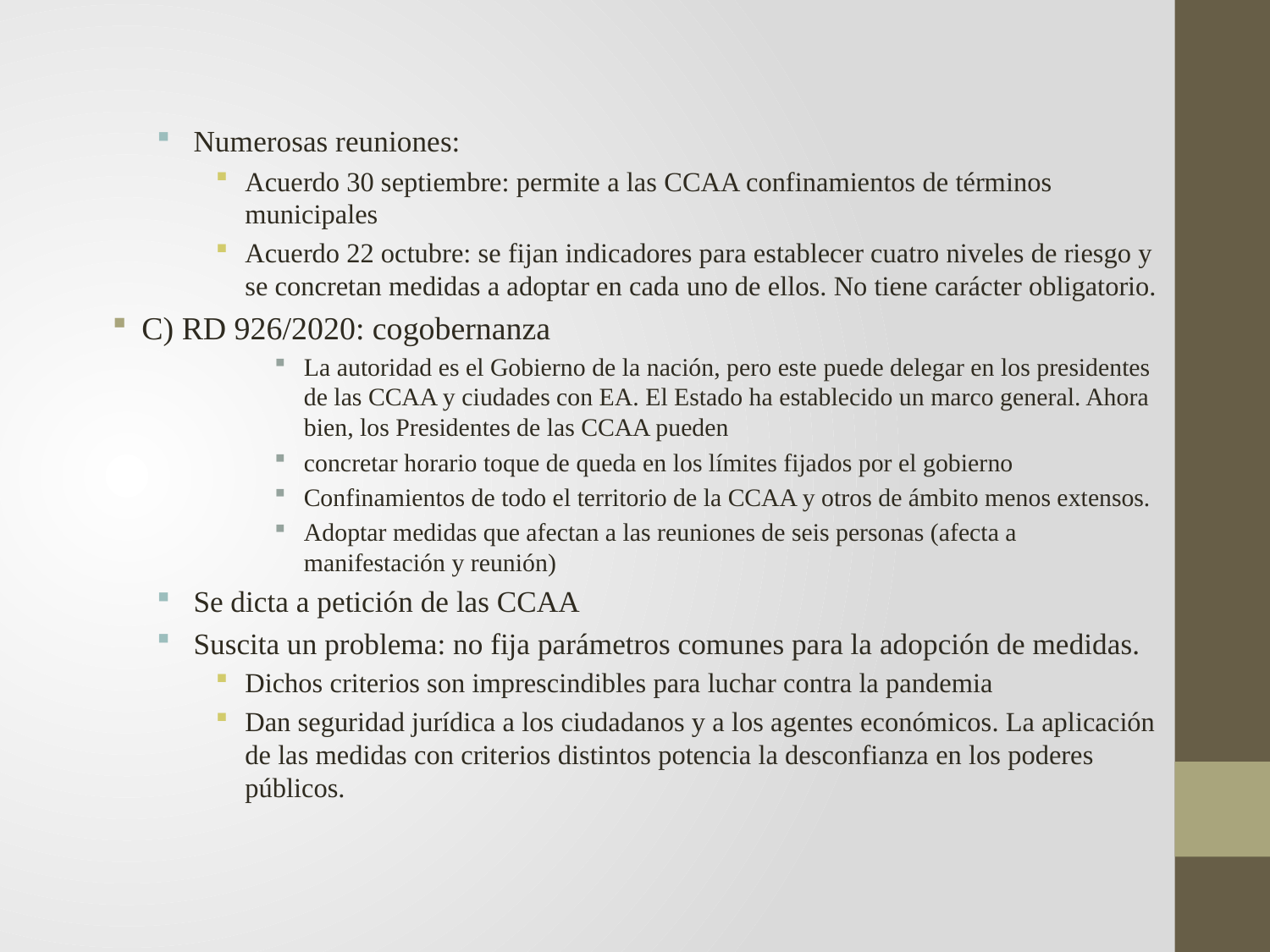

Numerosas reuniones:
Acuerdo 30 septiembre: permite a las CCAA confinamientos de términos municipales
Acuerdo 22 octubre: se fijan indicadores para establecer cuatro niveles de riesgo y se concretan medidas a adoptar en cada uno de ellos. No tiene carácter obligatorio.
C) RD 926/2020: cogobernanza
La autoridad es el Gobierno de la nación, pero este puede delegar en los presidentes de las CCAA y ciudades con EA. El Estado ha establecido un marco general. Ahora bien, los Presidentes de las CCAA pueden
concretar horario toque de queda en los límites fijados por el gobierno
Confinamientos de todo el territorio de la CCAA y otros de ámbito menos extensos.
Adoptar medidas que afectan a las reuniones de seis personas (afecta a manifestación y reunión)
Se dicta a petición de las CCAA
Suscita un problema: no fija parámetros comunes para la adopción de medidas.
Dichos criterios son imprescindibles para luchar contra la pandemia
Dan seguridad jurídica a los ciudadanos y a los agentes económicos. La aplicación de las medidas con criterios distintos potencia la desconfianza en los poderes públicos.